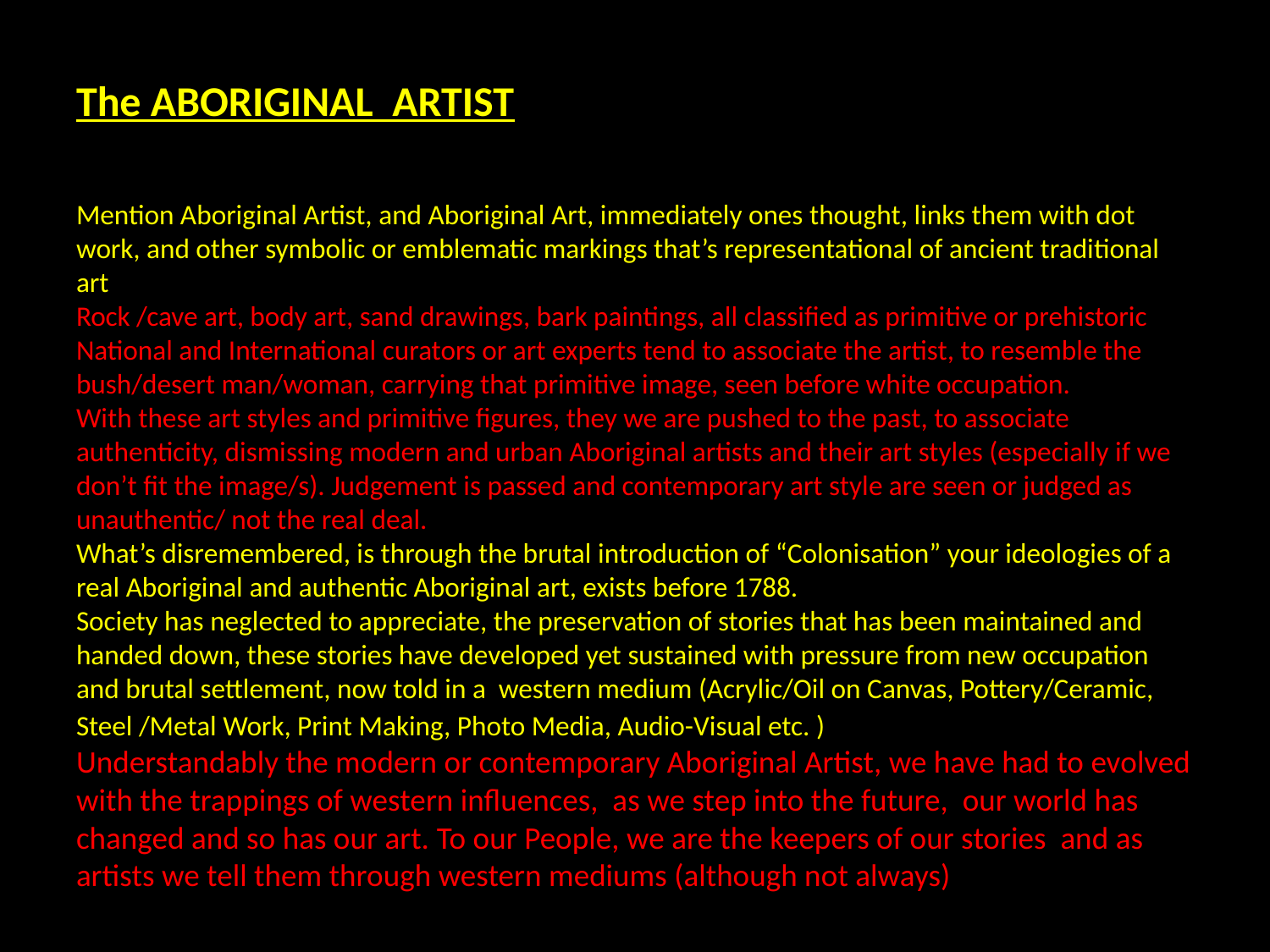

# The ABORIGINAL  ARTIST Mention Aboriginal Artist, and Aboriginal Art, immediately ones thought, links them with dot work, and other symbolic or emblematic markings that’s representational of ancient traditional art Rock /cave art, body art, sand drawings, bark paintings, all classified as primitive or prehistoric National and International curators or art experts tend to associate the artist, to resemble the bush/desert man/woman, carrying that primitive image, seen before white occupation. With these art styles and primitive figures, they we are pushed to the past, to associate authenticity, dismissing modern and urban Aboriginal artists and their art styles (especially if we don’t fit the image/s). Judgement is passed and contemporary art style are seen or judged as unauthentic/ not the real deal. What’s disremembered, is through the brutal introduction of “Colonisation” your ideologies of a real Aboriginal and authentic Aboriginal art, exists before 1788. Society has neglected to appreciate, the preservation of stories that has been maintained and handed down, these stories have developed yet sustained with pressure from new occupation and brutal settlement, now told in a  western medium (Acrylic/Oil on Canvas, Pottery/Ceramic,  Steel /Metal Work, Print Making, Photo Media, Audio-Visual etc. ) Understandably the modern or contemporary Aboriginal Artist, we have had to evolved with the trappings of western influences,  as we step into the future,  our world has changed and so has our art. To our People, we are the keepers of our stories  and as artists we tell them through western mediums (although not always)